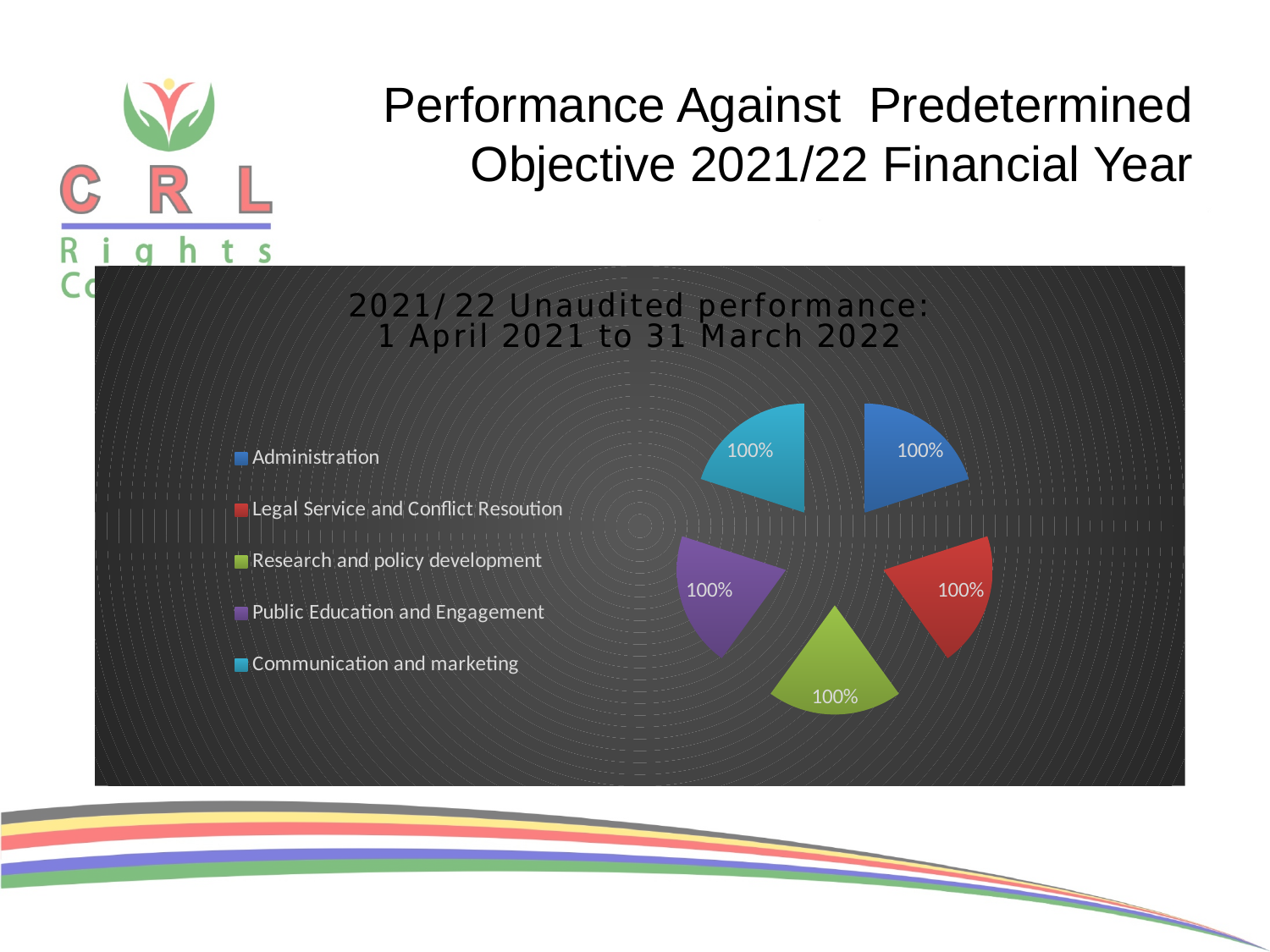

# Performance Against  Predetermined Objective 2021/22 Financial Year

### Chart: 2021/22 Unaudited performance:
1 April 2021 to 31 March 2022

| Category | Targets met  | Targets not met | Targets in progress |
|---|---|---|---|
| Administration | 1.0 | 0.0 | 0.0 |
| Legal Service and Conflict Resoution | 1.0 | 0.0 | 0.0 |
| Research and policy development | 1.0 | 0.0 | 0.0 |
| Public Education and Engagement | 1.0 | 0.0 | 0.0 |
| Communication and marketing | 1.0 | 0.0 | 0.0 |